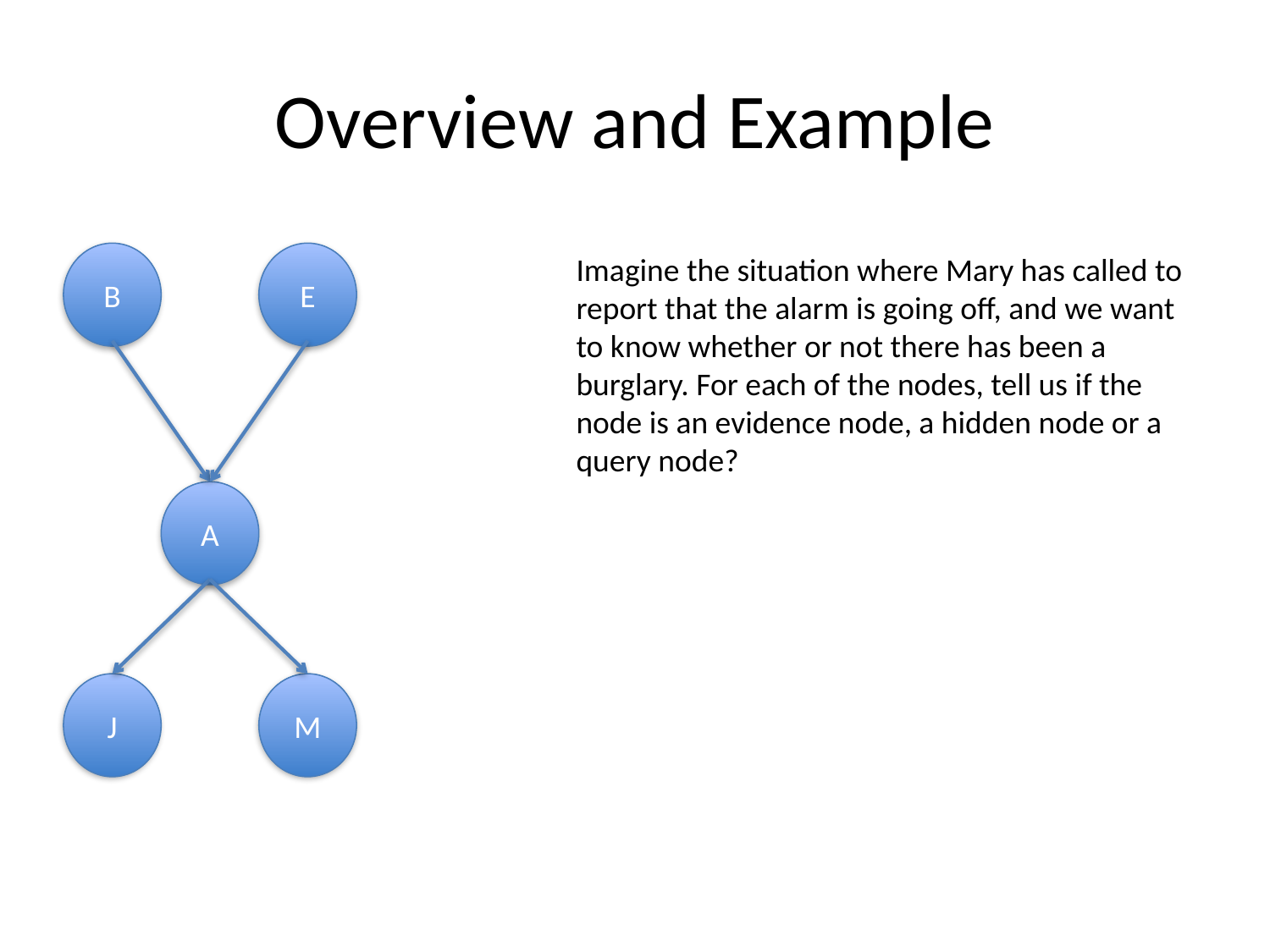

# Overview and Example
B
E
A
J
M
Imagine the situation where Mary has called to report that the alarm is going off, and we want to know whether or not there has been a burglary. For each of the nodes, tell us if the node is an evidence node, a hidden node or a query node?